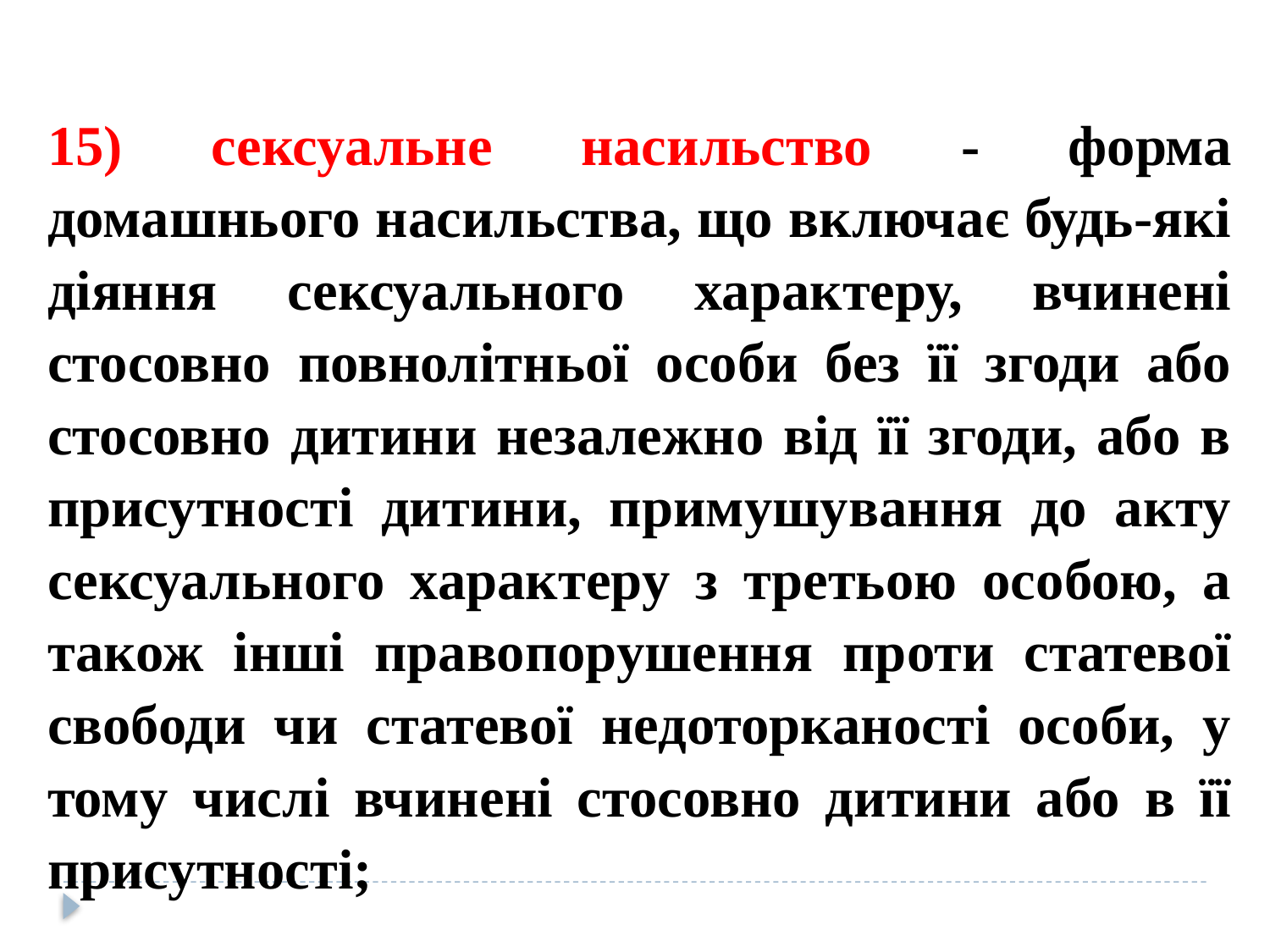

15) сексуальне насильство - форма домашнього насильства, що включає будь-які діяння сексуального характеру, вчинені стосовно повнолітньої особи без її згоди або стосовно дитини незалежно від її згоди, або в присутності дитини, примушування до акту сексуального характеру з третьою особою, а також інші правопорушення проти статевої свободи чи статевої недоторканості особи, у тому числі вчинені стосовно дитини або в її присутності;